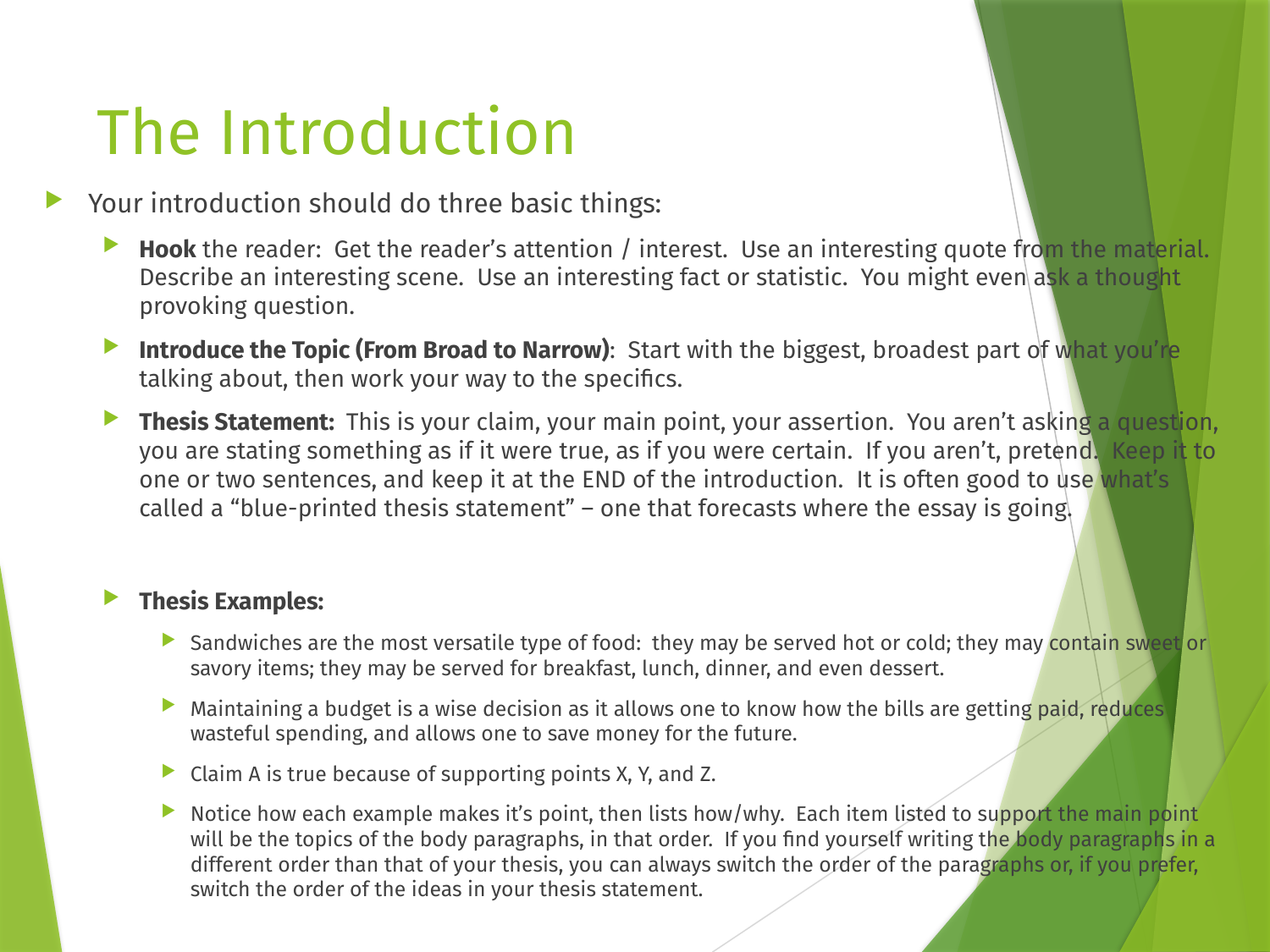

# The Introduction
Your introduction should do three basic things:
Hook the reader:  Get the reader’s attention / interest.  Use an interesting quote from the material.  Describe an interesting scene.  Use an interesting fact or statistic.  You might even ask a thought provoking question.
Introduce the Topic (From Broad to Narrow):  Start with the biggest, broadest part of what you’re talking about, then work your way to the specifics.
Thesis Statement:  This is your claim, your main point, your assertion.  You aren’t asking a question, you are stating something as if it were true, as if you were certain.  If you aren’t, pretend.  Keep it to one or two sentences, and keep it at the END of the introduction.  It is often good to use what’s called a “blue-printed thesis statement” – one that forecasts where the essay is going.

Thesis Examples:
Sandwiches are the most versatile type of food:  they may be served hot or cold; they may contain sweet or savory items; they may be served for breakfast, lunch, dinner, and even dessert.
Maintaining a budget is a wise decision as it allows one to know how the bills are getting paid, reduces wasteful spending, and allows one to save money for the future.
Claim A is true because of supporting points X, Y, and Z.
Notice how each example makes it’s point, then lists how/why.  Each item listed to support the main point will be the topics of the body paragraphs, in that order.  If you find yourself writing the body paragraphs in a different order than that of your thesis, you can always switch the order of the paragraphs or, if you prefer, switch the order of the ideas in your thesis statement.